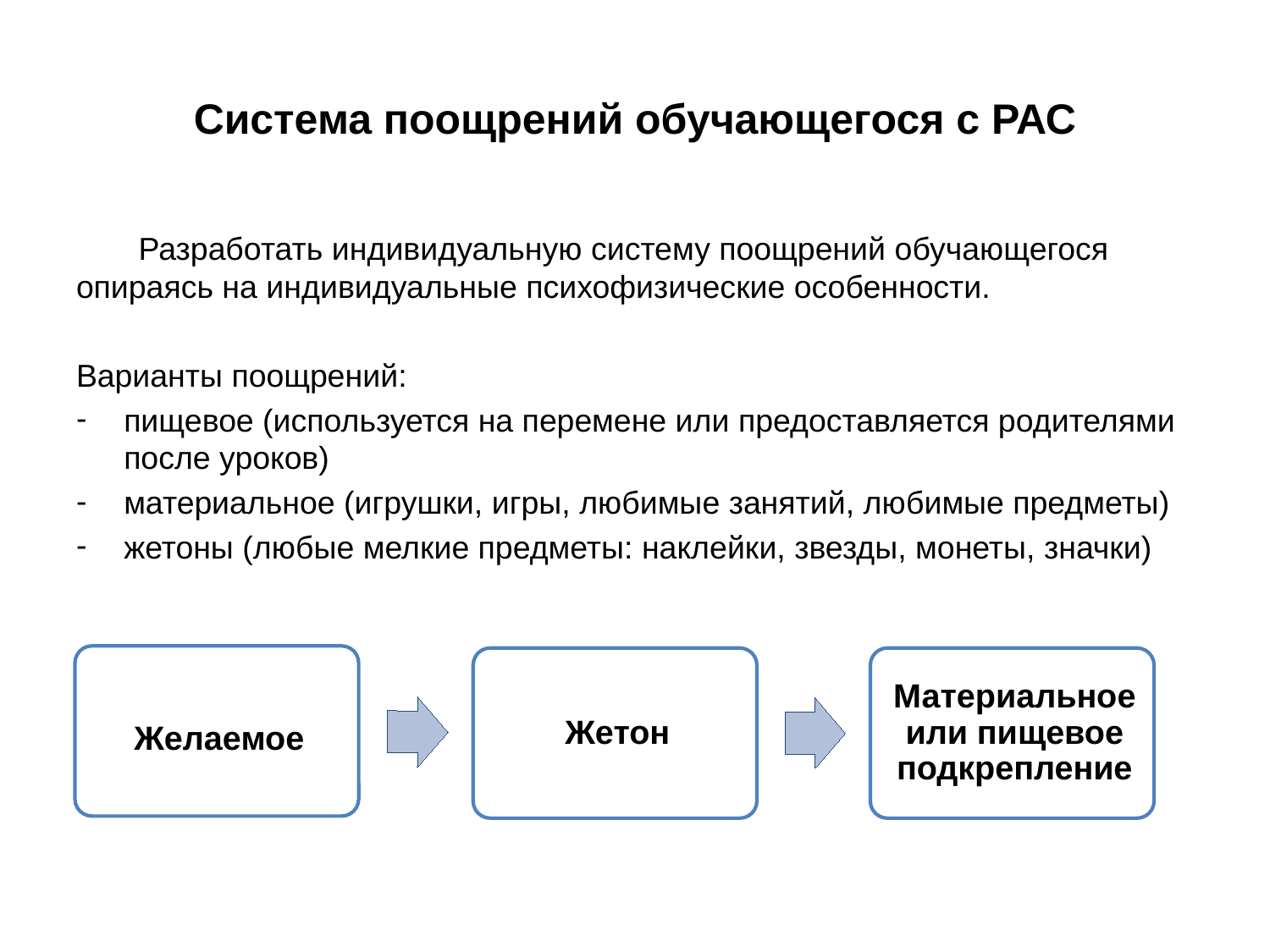

# Система поощрений обучающегося с РАС
Разработать индивидуальную систему поощрений обучающегося опираясь на индивидуальные психофизические особенности.

Варианты поощрений:
пищевое (используется на перемене или предоставляется родителями после уроков)
материальное (игрушки, игры, любимые занятий, любимые предметы)
жетоны (любые мелкие предметы: наклейки, звезды, монеты, значки)

Желаемое поведение

Жетон

Материальное или пищевое подкрепление